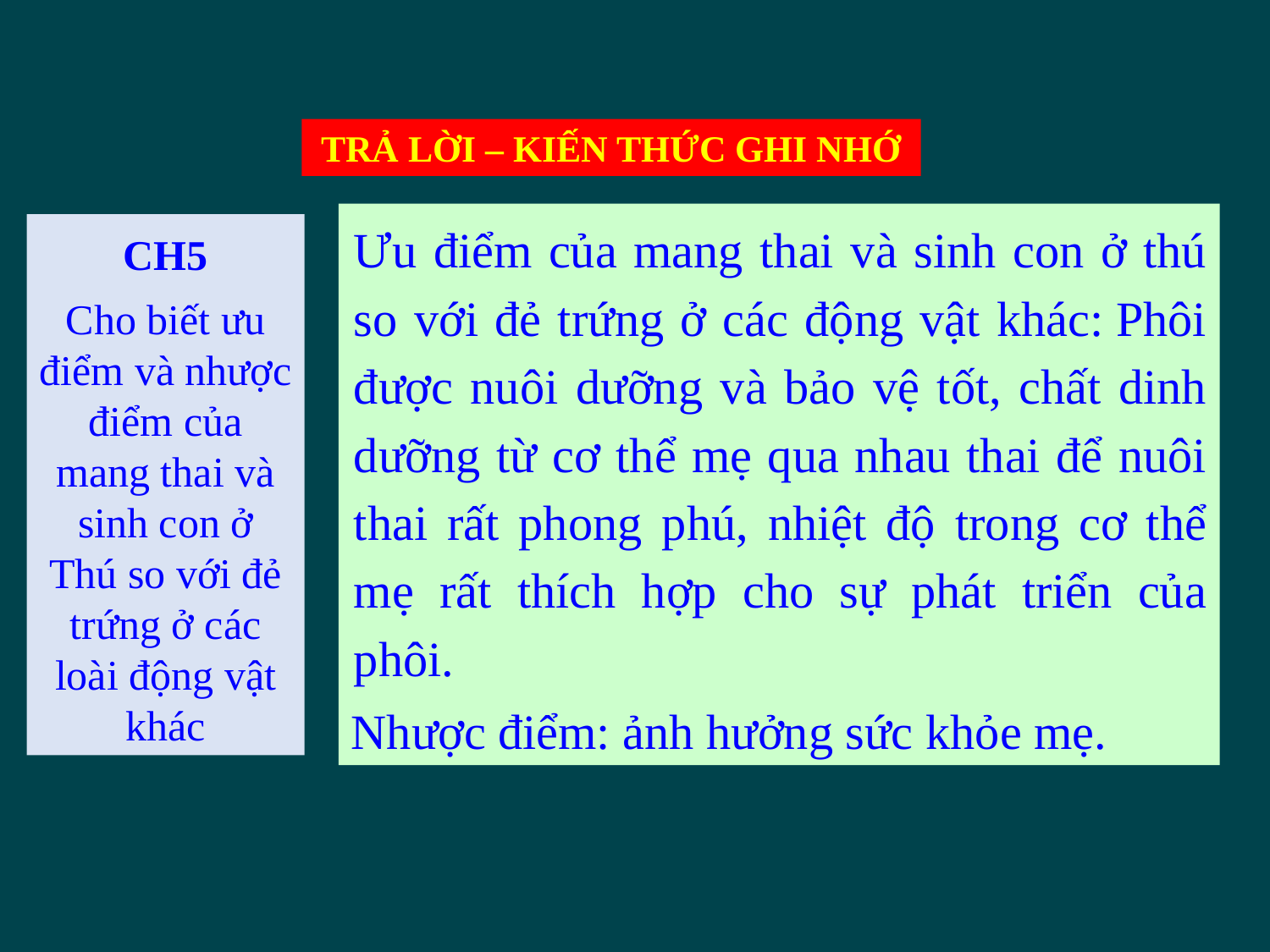

TRẢ LỜI – KIẾN THỨC GHI NHỚ
Ưu điểm của mang thai và sinh con ở thú so với đẻ trứng ở các động vật khác: Phôi được nuôi dưỡng và bảo vệ tốt, chất dinh dưỡng từ cơ thể mẹ qua nhau thai để nuôi thai rất phong phú, nhiệt độ trong cơ thể mẹ rất thích hợp cho sự phát triển của phôi.
Nhược điểm: ảnh hưởng sức khỏe mẹ.
CH5
Cho biết ưu điểm và nhược điểm của mang thai và sinh con ở Thú so với đẻ trứng ở các loài động vật khác